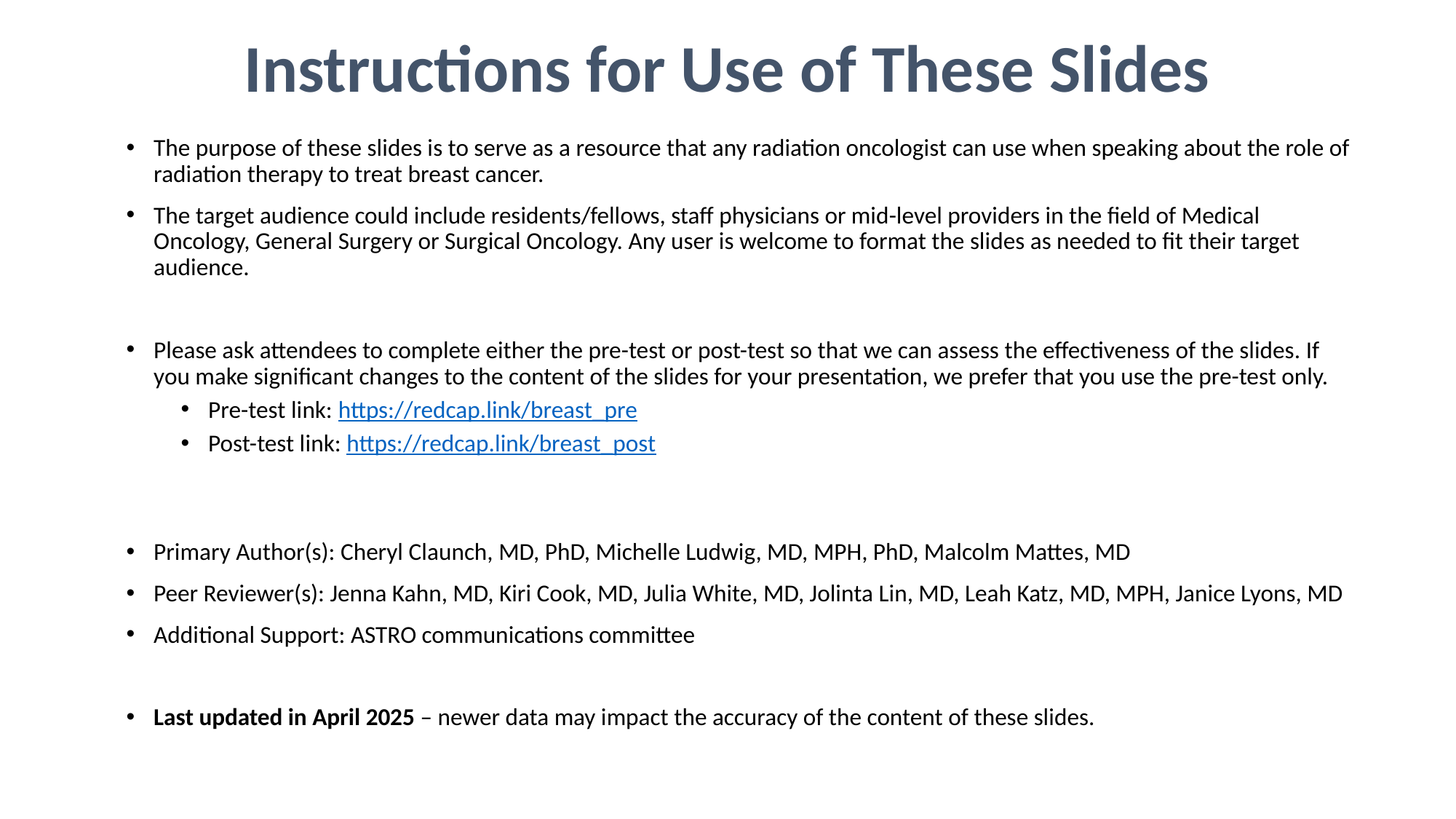

Instructions for Use of These Slides
The purpose of these slides is to serve as a resource that any radiation oncologist can use when speaking about the role of radiation therapy to treat breast cancer.
The target audience could include residents/fellows, staff physicians or mid-level providers in the field of Medical Oncology, General Surgery or Surgical Oncology. Any user is welcome to format the slides as needed to fit their target audience.

Please ask attendees to complete either the pre-test or post-test so that we can assess the effectiveness of the slides. If you make significant changes to the content of the slides for your presentation, we prefer that you use the pre-test only.
Pre-test link: https://redcap.link/breast_pre
Post-test link: https://redcap.link/breast_post

Primary Author(s): Cheryl Claunch, MD, PhD, Michelle Ludwig, MD, MPH, PhD, Malcolm Mattes, MD
Peer Reviewer(s): Jenna Kahn, MD, Kiri Cook, MD, Julia White, MD, Jolinta Lin, MD, Leah Katz, MD, MPH, Janice Lyons, MD
Additional Support: ASTRO communications committee

Last updated in April 2025 – newer data may impact the accuracy of the content of these slides.